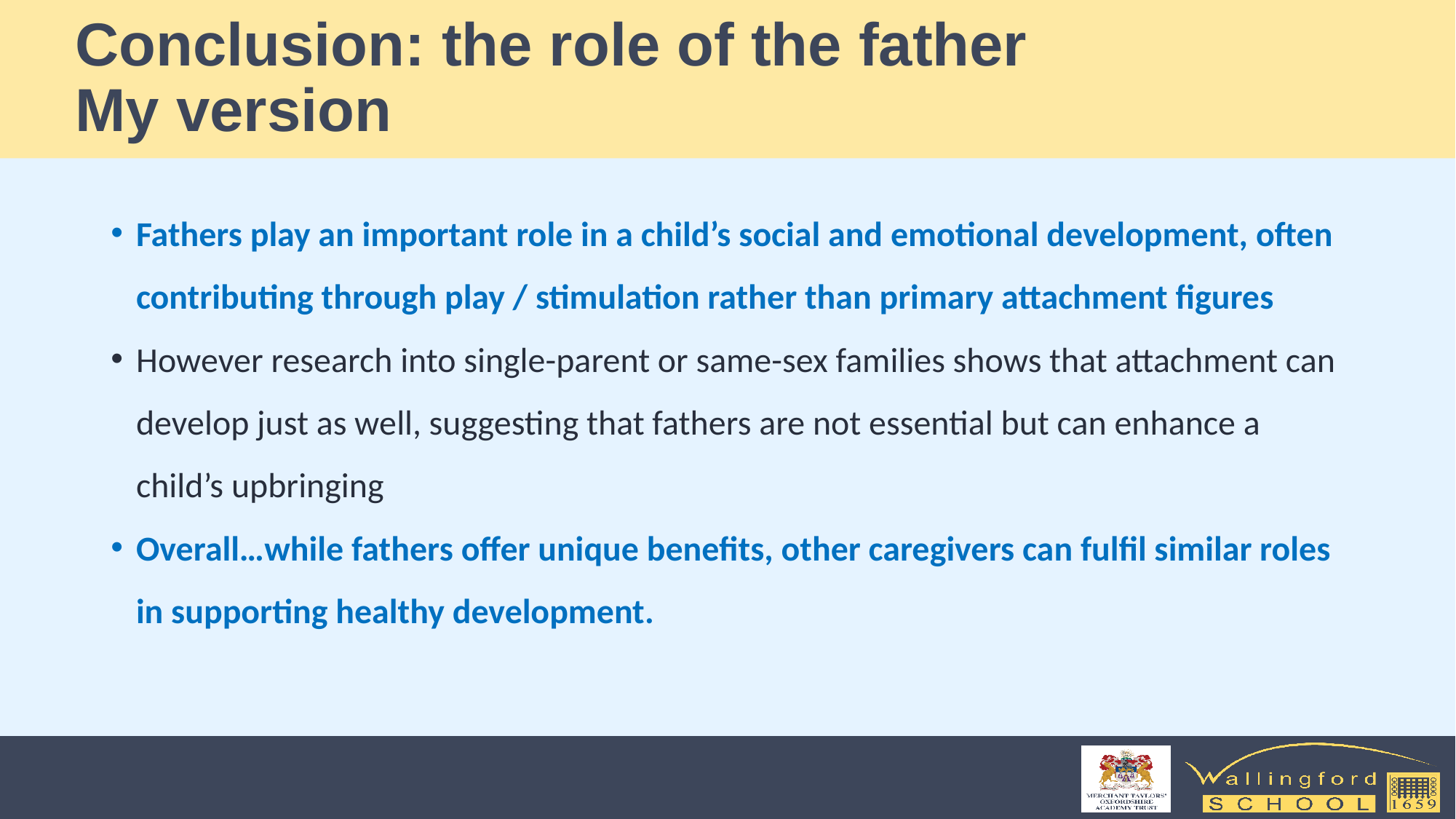

# Conclusion: the role of the father My version
Fathers play an important role in a child’s social and emotional development, often contributing through play / stimulation rather than primary attachment figures
However research into single-parent or same-sex families shows that attachment can develop just as well, suggesting that fathers are not essential but can enhance a child’s upbringing
Overall…while fathers offer unique benefits, other caregivers can fulfil similar roles in supporting healthy development.